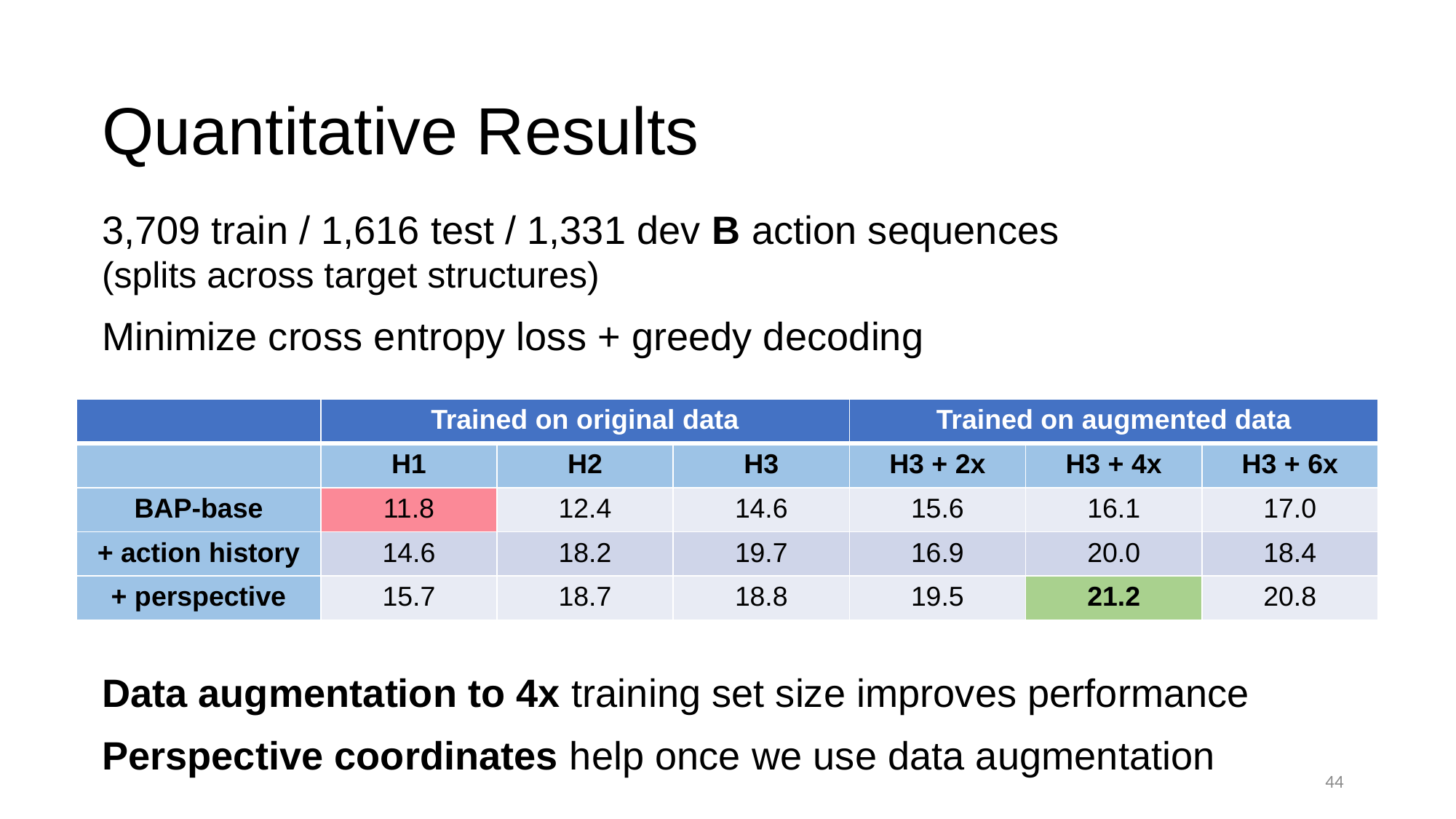

# Quantitative Results
3,709 train / 1,616 test / 1,331 dev B action sequences
(splits across target structures)
Minimize cross entropy loss + greedy decoding

Data augmentation to 4x training set size improves performance
Perspective coordinates help once we use data augmentation
|  | Trained on original data |  |  | Trained on augmented data |  |  |
| --- | --- | --- | --- | --- | --- | --- |
|  | H1 | H2 | H3 | H3 + 2x | H3 + 4x | H3 + 6x |
| BAP-base | 11.8 | 12.4 | 14.6 | 15.6 | 16.1 | 17.0 |
| + action history | 14.6 | 18.2 | 19.7 | 16.9 | 20.0 | 18.4 |
| + perspective | 15.7 | 18.7 | 18.8 | 19.5 | 21.2 | 20.8 |
44